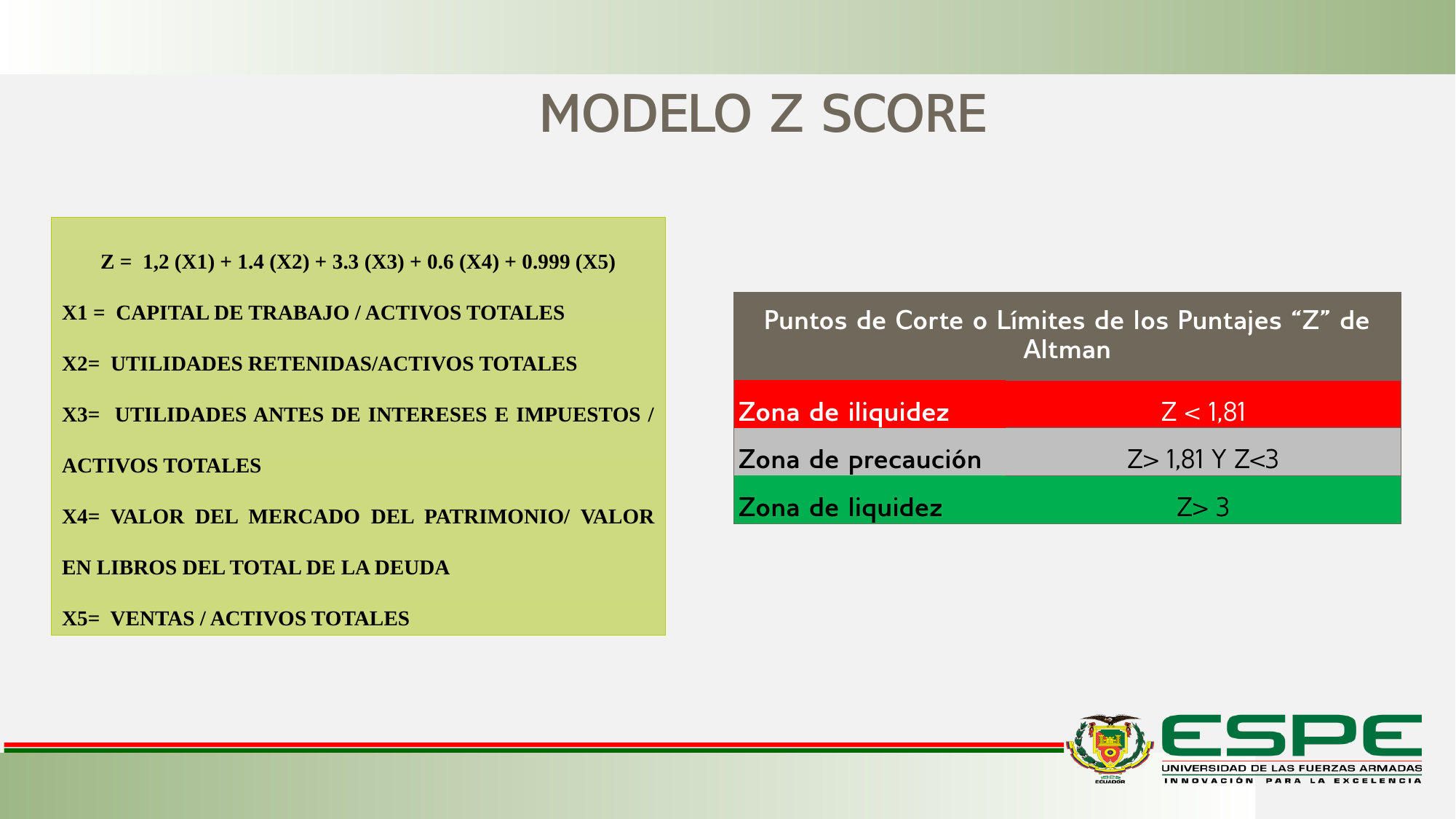

MODELO Z SCORE
Z =  1,2 (X1) + 1.4 (X2) + 3.3 (X3) + 0.6 (X4) + 0.999 (X5)
X1 =  CAPITAL DE TRABAJO / ACTIVOS TOTALES
X2=  UTILIDADES RETENIDAS/ACTIVOS TOTALES
X3=  UTILIDADES ANTES DE INTERESES E IMPUESTOS / ACTIVOS TOTALES
X4= VALOR DEL MERCADO DEL PATRIMONIO/ VALOR EN LIBROS DEL TOTAL DE LA DEUDA
X5=  VENTAS / ACTIVOS TOTALES
| Puntos de Corte o Límites de los Puntajes “Z” de Altman |  |
| --- | --- |
| Zona de iliquidez | Z < 1,81 |
| Zona de precaución | Z> 1,81 Y Z<3 |
| Zona de liquidez | Z> 3 |